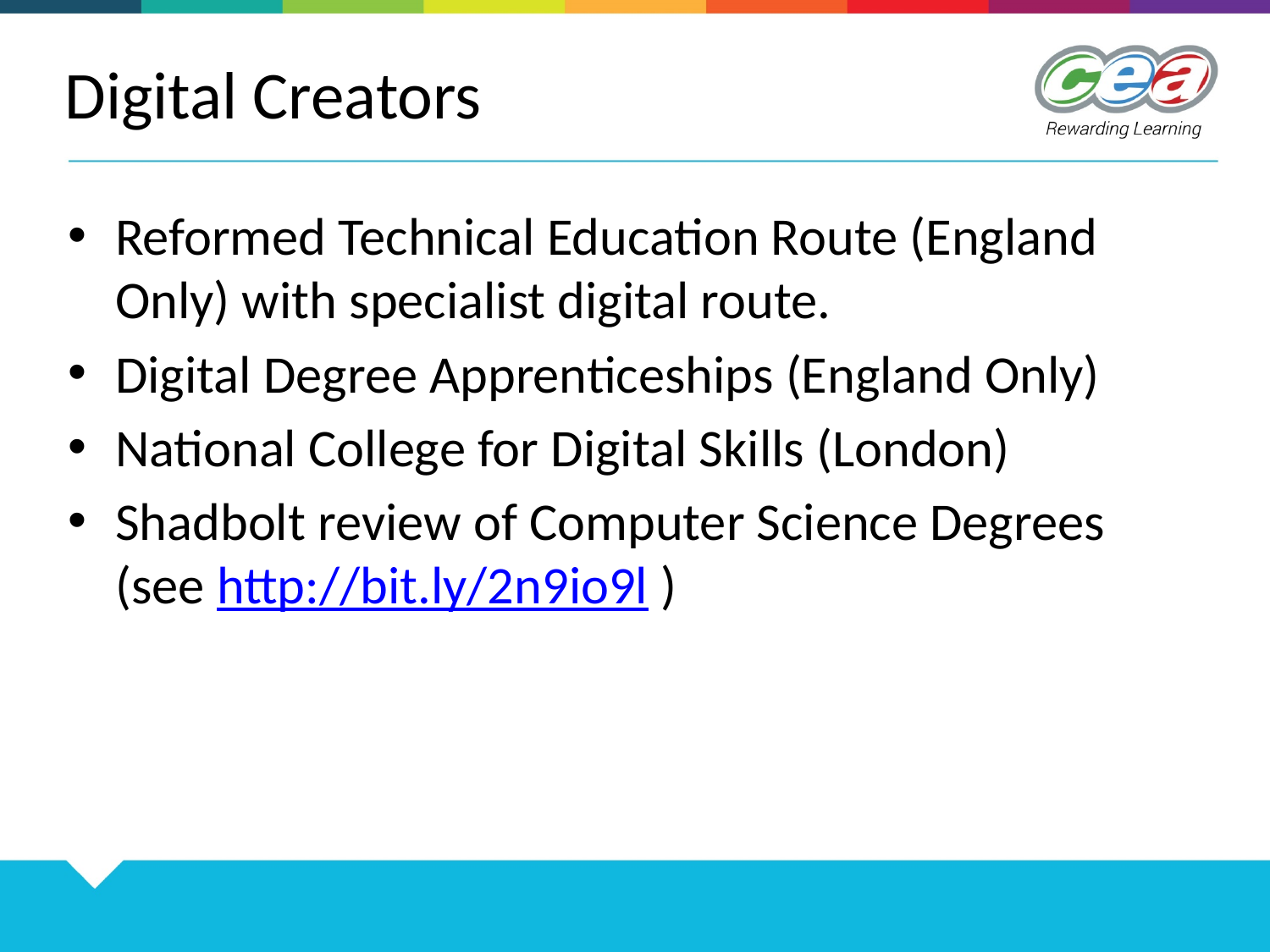

# Digital Creators
Reformed Technical Education Route (England Only) with specialist digital route.
Digital Degree Apprenticeships (England Only)
National College for Digital Skills (London)
Shadbolt review of Computer Science Degrees (see http://bit.ly/2n9io9l )